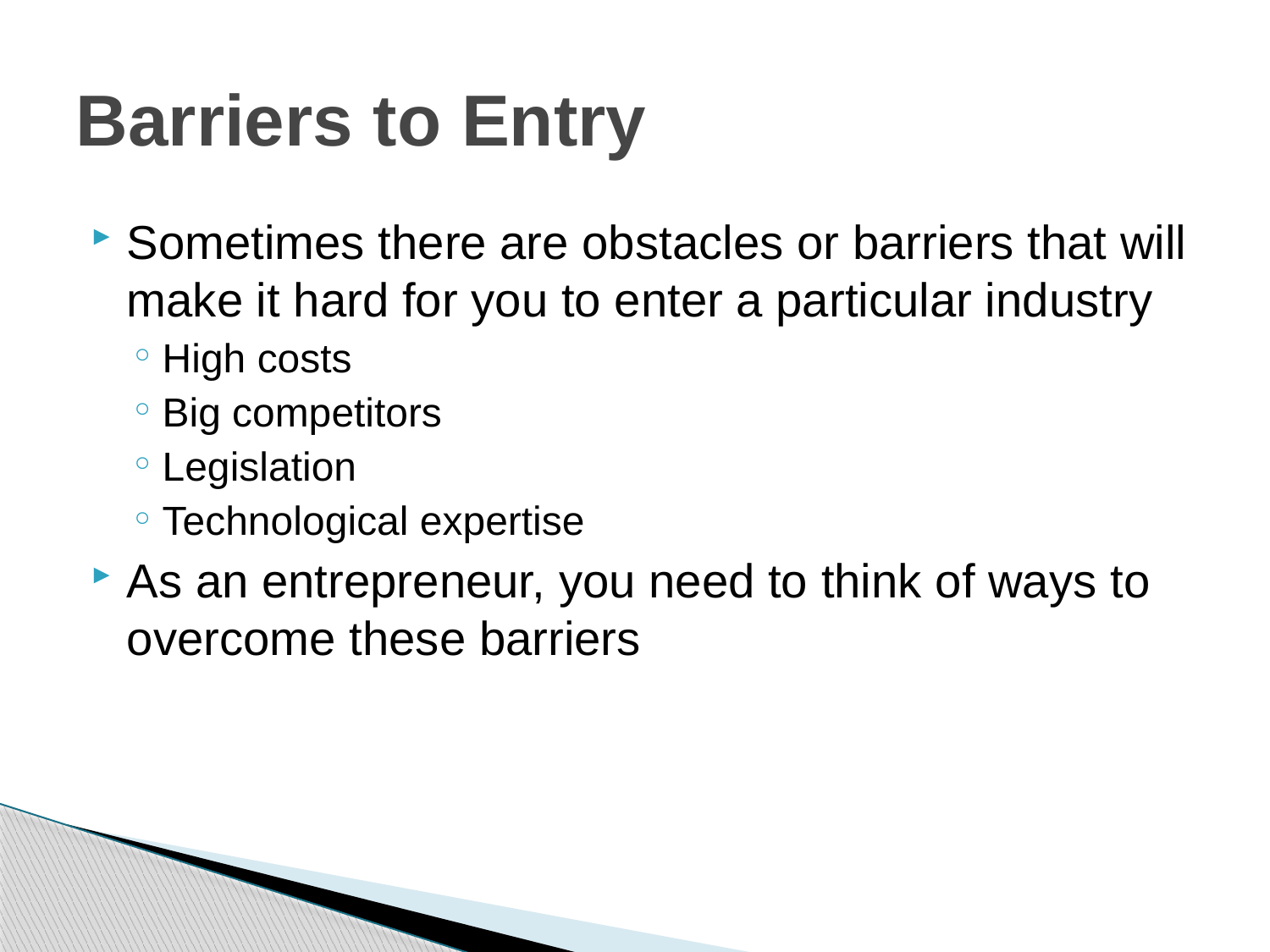

# Barriers to Entry
Sometimes there are obstacles or barriers that will make it hard for you to enter a particular industry
High costs
Big competitors
Legislation
Technological expertise
As an entrepreneur, you need to think of ways to overcome these barriers